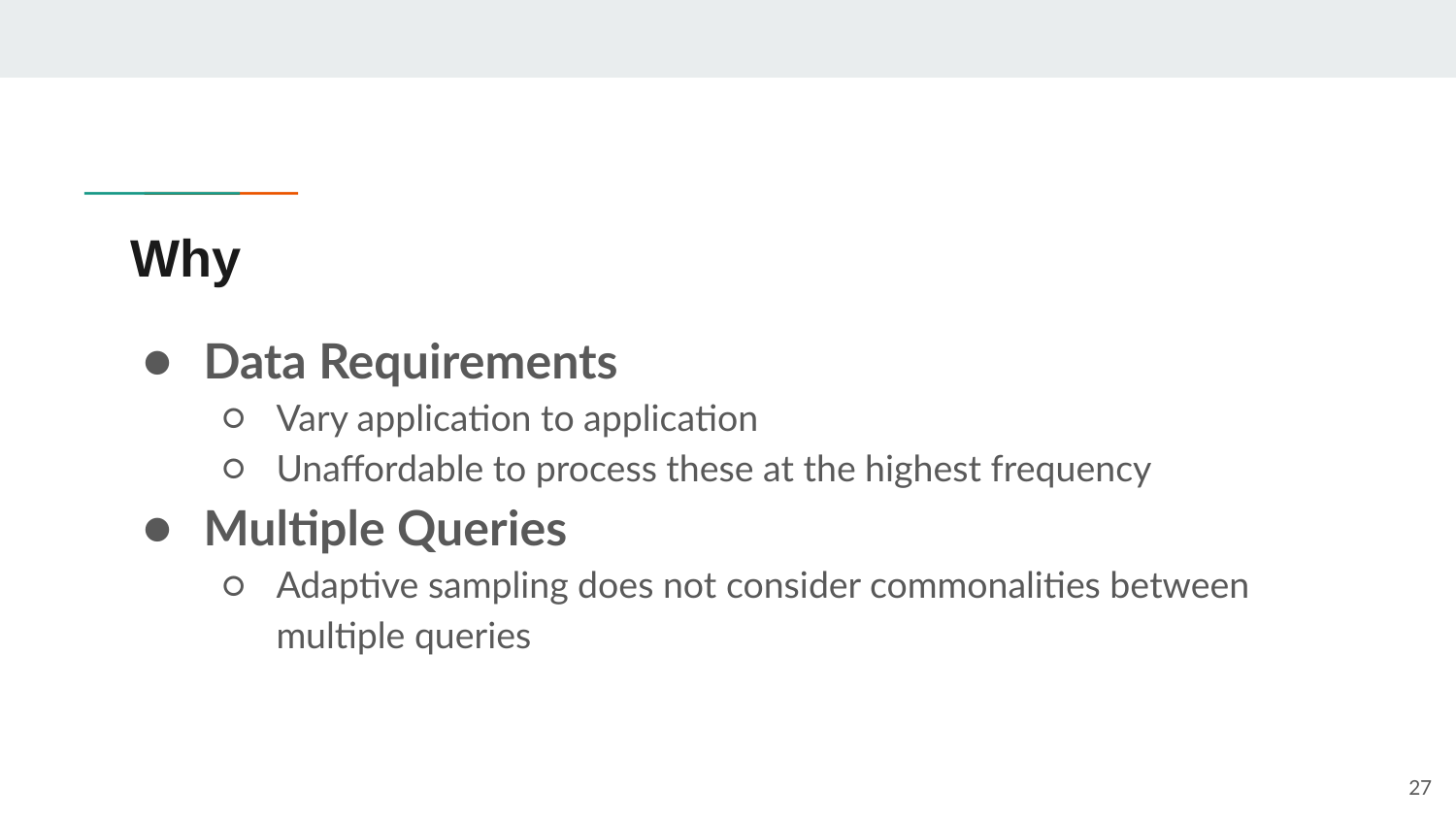

# Why
Data Requirements
Vary application to application
Unaffordable to process these at the highest frequency
Multiple Queries
Adaptive sampling does not consider commonalities between multiple queries

27